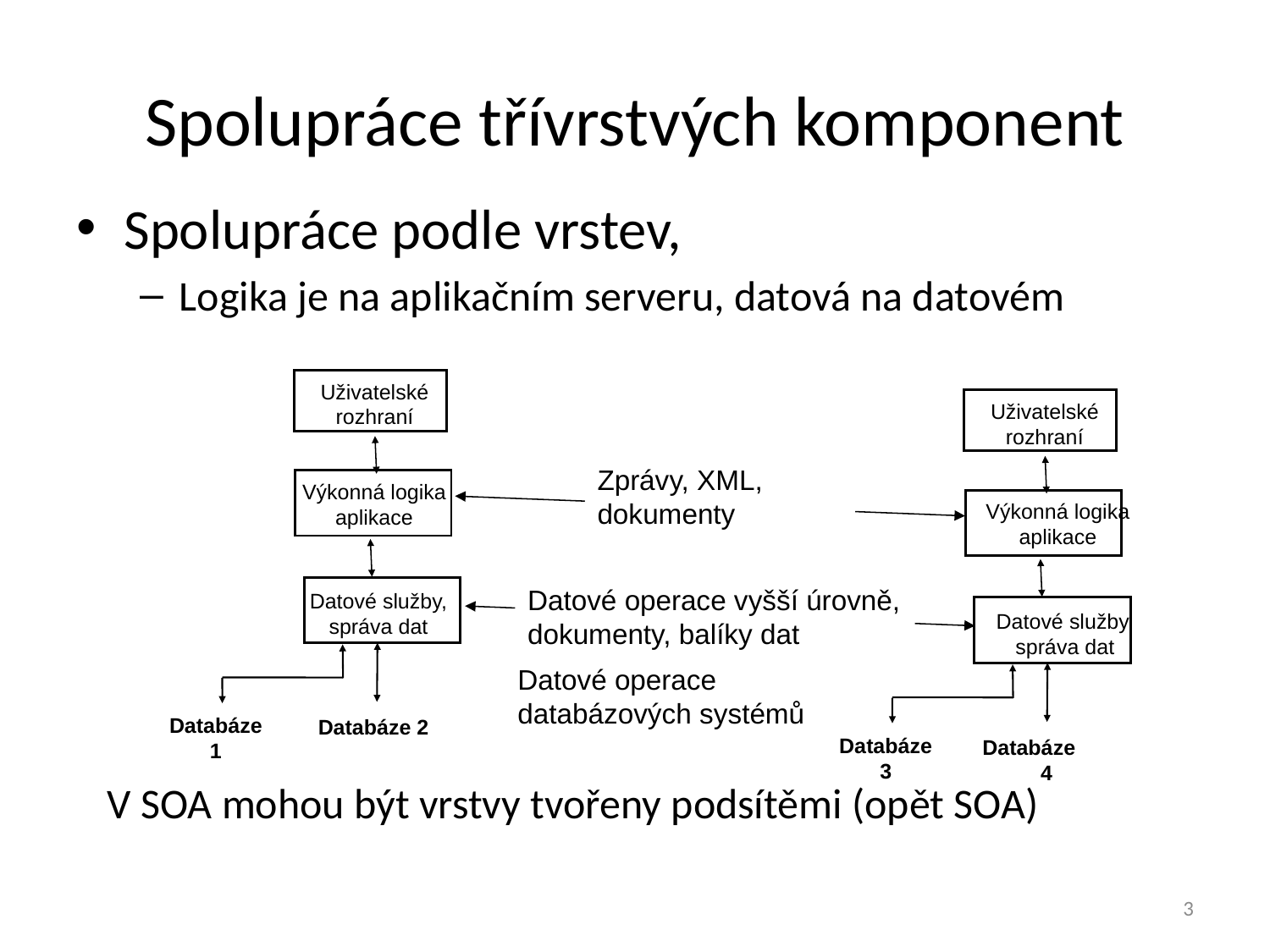

# Spolupráce třívrstvých komponent
Spolupráce podle vrstev,
Logika je na aplikačním serveru, datová na datovém

Uživatelské rozhraní

Uživatelské rozhraní

Zprávy, XML, dokumenty

Výkonná logika aplikace

Výkonná logika aplikace

Datové operace vyšší úrovně, dokumenty, balíky dat

Datové služby, správa dat

Datové služby, správa dat

Datové operace databázových systémů

Databáze 1
Databáze 2
Databáze3
Databáze       4
V SOA mohou být vrstvy tvořeny podsítěmi (opět SOA)
3